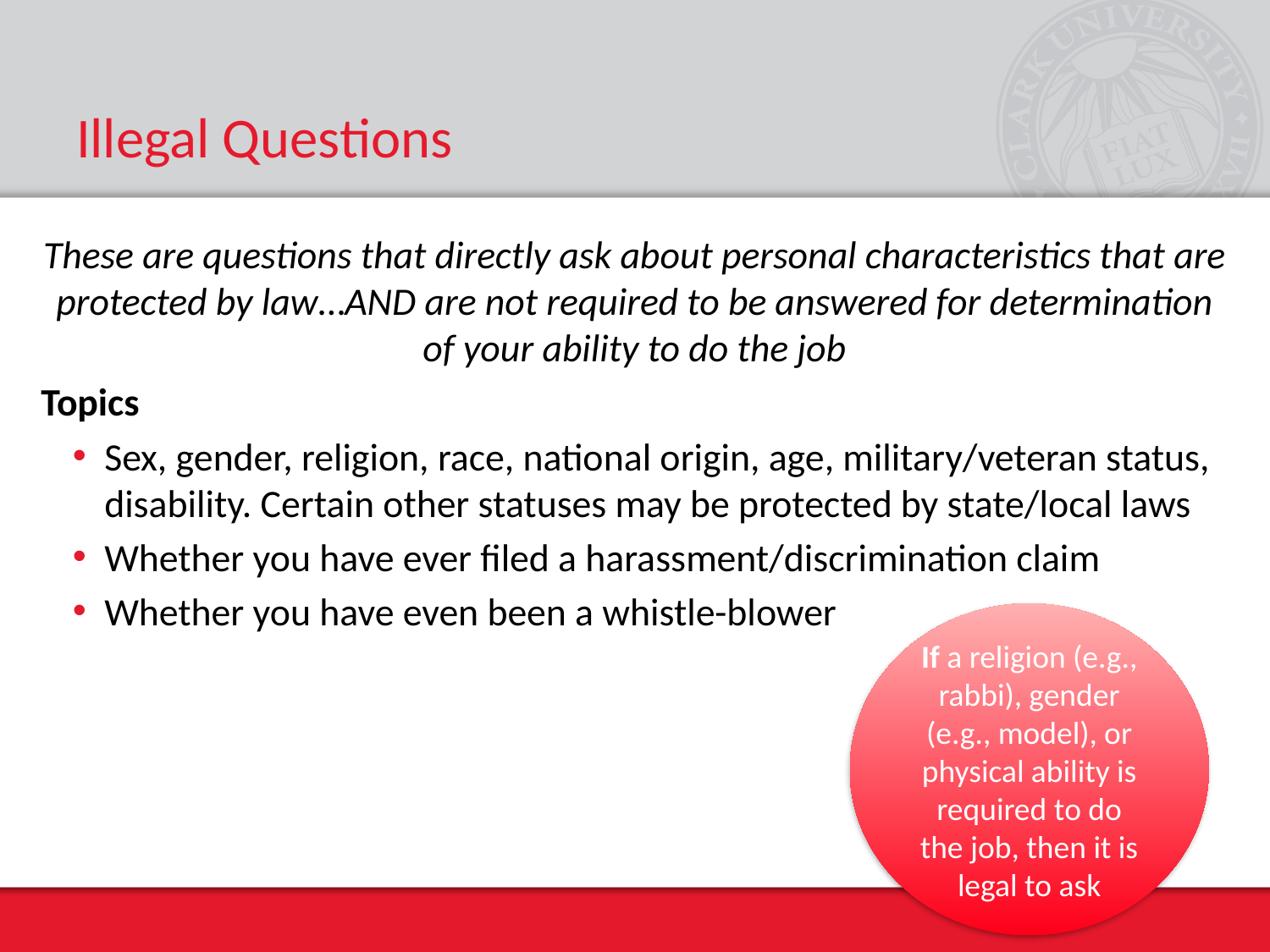

# Illegal Questions
These are questions that directly ask about personal characteristics that are protected by law…AND are not required to be answered for determination of your ability to do the job
Topics
Sex, gender, religion, race, national origin, age, military/veteran status, disability. Certain other statuses may be protected by state/local laws
Whether you have ever filed a harassment/discrimination claim
Whether you have even been a whistle-blower

If a religion (e.g., rabbi), gender (e.g., model), or physical ability is required to do the job, then it is legal to ask